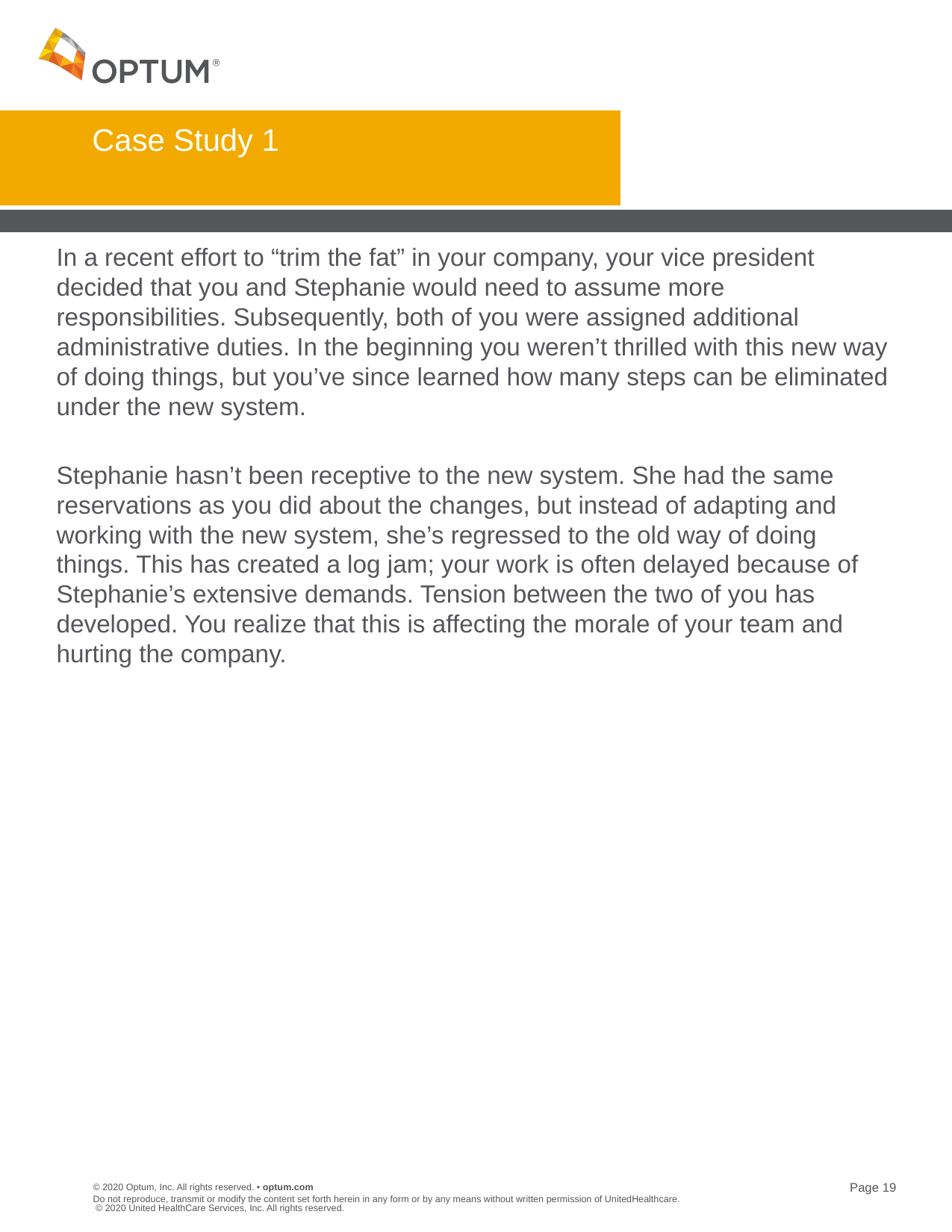

# Case Study 1
In a recent effort to “trim the fat” in your company, your vice president decided that you and Stephanie would need to assume more responsibilities. Subsequently, both of you were assigned additional administrative duties. In the beginning you weren’t thrilled with this new way of doing things, but you’ve since learned how many steps can be eliminated under the new system.
Stephanie hasn’t been receptive to the new system. She had the same reservations as you did about the changes, but instead of adapting and working with the new system, she’s regressed to the old way of doing things. This has created a log jam; your work is often delayed because of Stephanie’s extensive demands. Tension between the two of you has developed. You realize that this is affecting the morale of your team and hurting the company.
Do not reproduce, transmit or modify the content set forth herein in any form or by any means without written permission of UnitedHealthcare. © 2020 United HealthCare Services, Inc. All rights reserved.